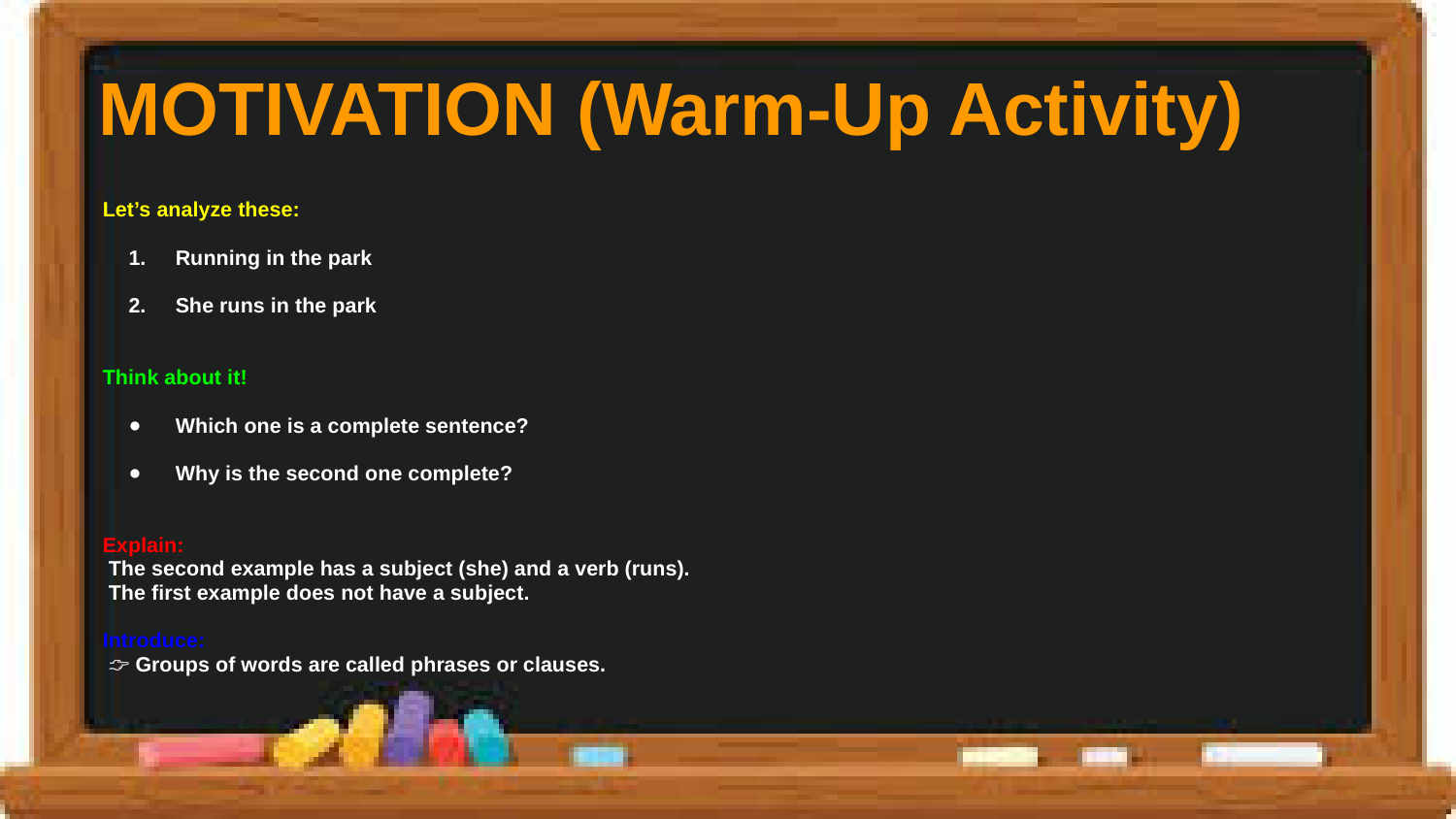

# MOTIVATION (Warm-Up Activity)
Let’s analyze these:
Running in the park
She runs in the park
Think about it!
Which one is a complete sentence?
Why is the second one complete?
Explain:
 The second example has a subject (she) and a verb (runs).
 The first example does not have a subject.
Introduce:
 👉 Groups of words are called phrases or clauses.